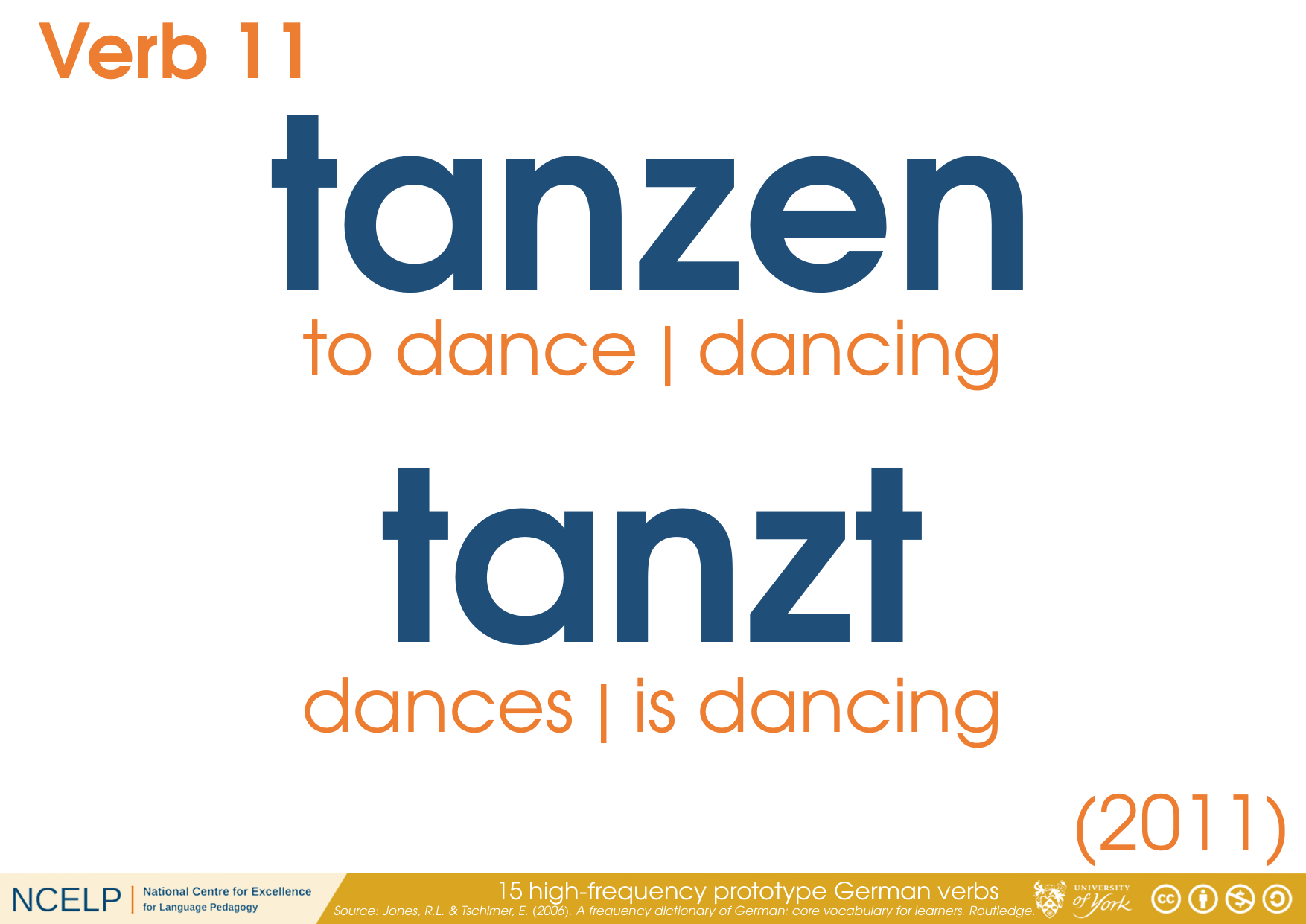

Verb 11
tanzen
to dance | dancing
tanzt
dances | is dancing
(2011)
15 high-frequency prototype German verbs
Source: Jones, R.L. & Tschirner, E. (2006). A frequency dictionary of German: core vocabulary for learners. Routledge.